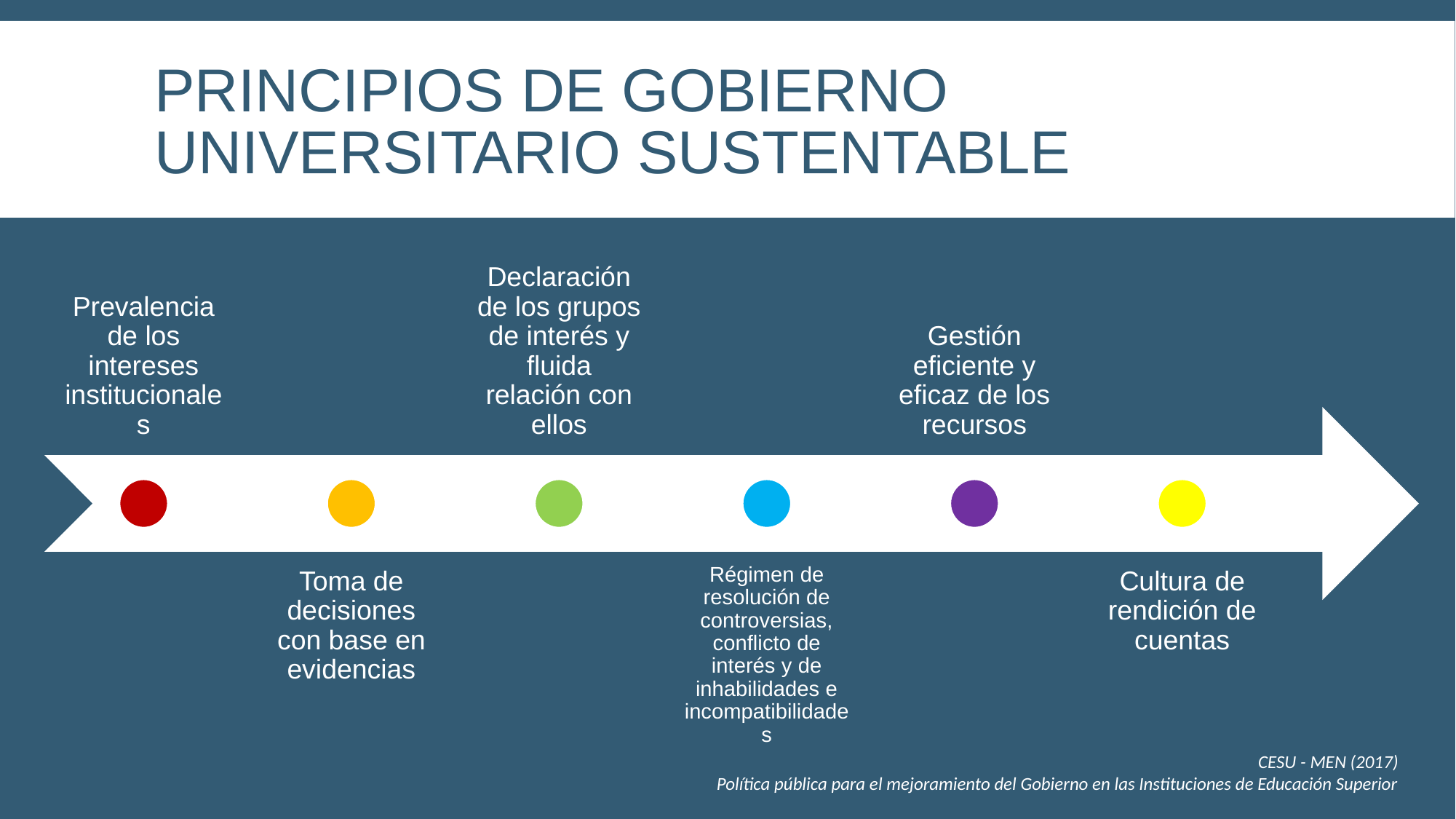

# PRINCIPIOS DE GOBIERNO UNIVERSITARIO SUSTENTABLE
Prevalencia de los intereses institucionales
Toma de decisiones con base en evidencias
Declaración de los grupos de interés y fluida relación con ellos
Régimen de resolución de controversias, conflicto de interés y de inhabilidades e incompatibilidades
Gestión eficiente y eficaz de los recursos
Cultura de rendición de cuentas
CESU - MEN (2017)
Política pública para el mejoramiento del Gobierno en las Instituciones de Educación Superior